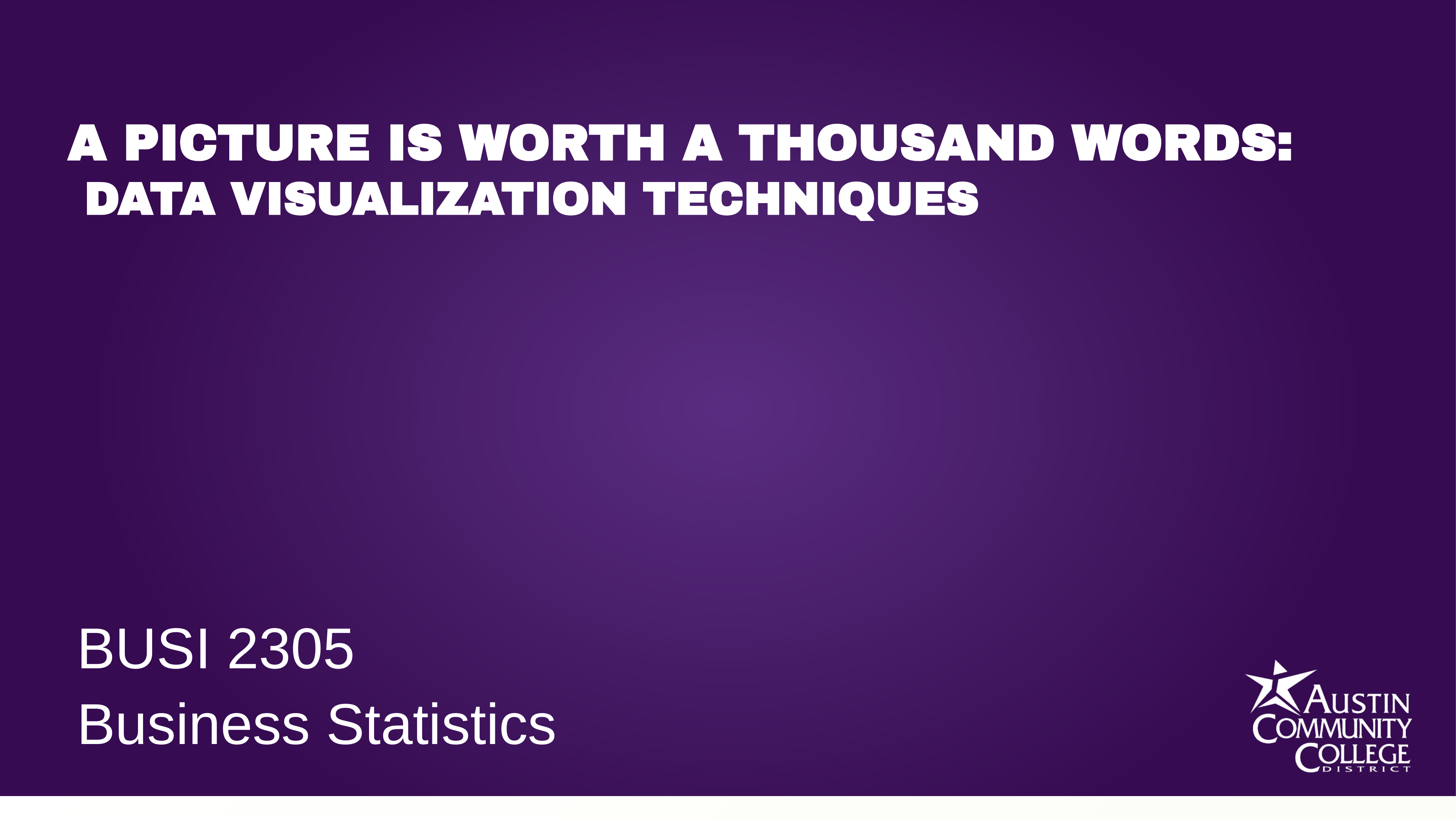

A Picture is worth a thousand words:
 data visualization techniques
BUSI 2305
Business Statistics